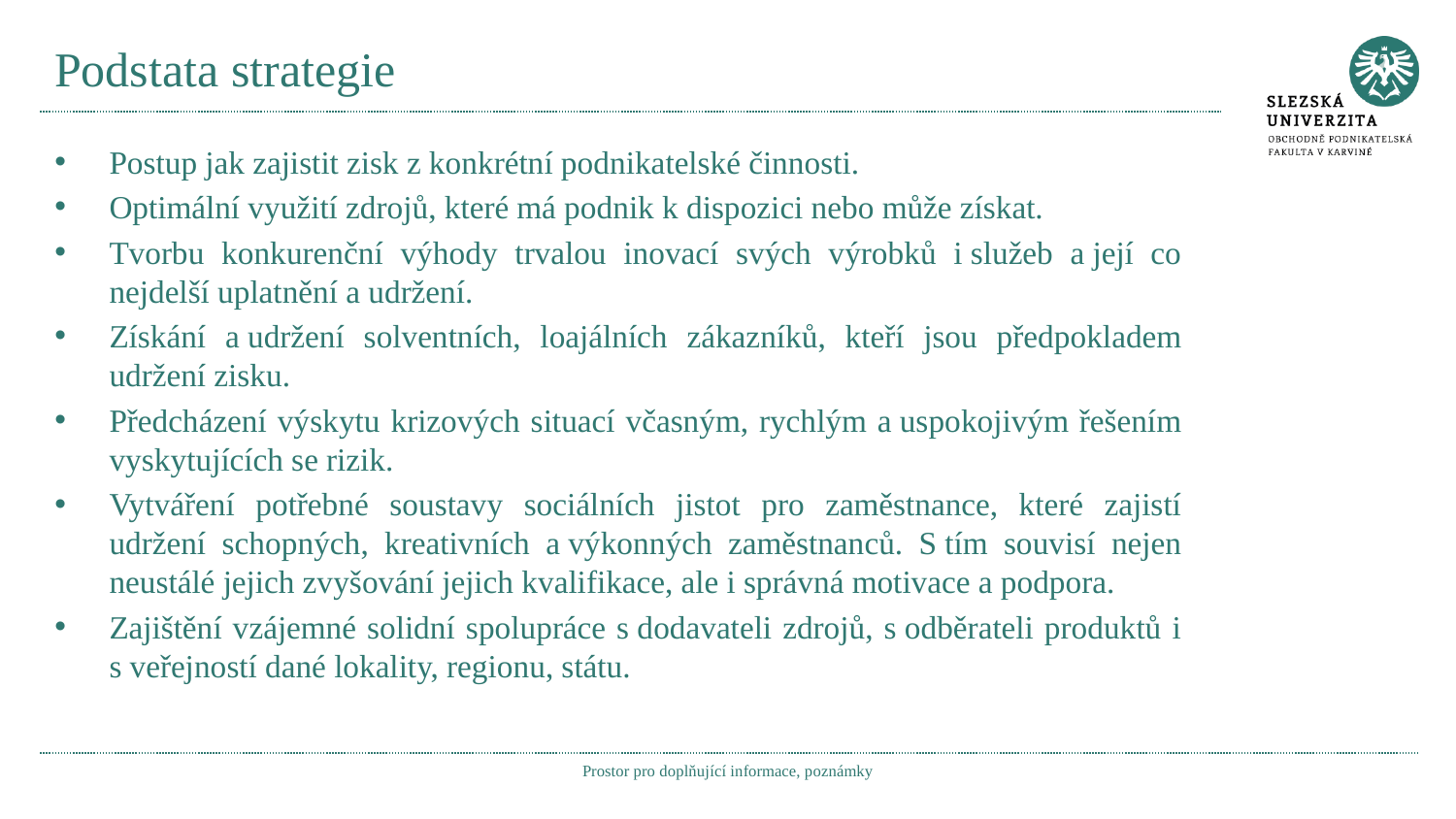

# Podstata strategie
Postup jak zajistit zisk z konkrétní podnikatelské činnosti.
Optimální využití zdrojů, které má podnik k dispozici nebo může získat.
Tvorbu konkurenční výhody trvalou inovací svých výrobků i služeb a její co nejdelší uplatnění a udržení.
Získání a udržení solventních, loajálních zákazníků, kteří jsou předpokladem udržení zisku.
Předcházení výskytu krizových situací včasným, rychlým a uspokojivým řešením vyskytujících se rizik.
Vytváření potřebné soustavy sociálních jistot pro zaměstnance, které zajistí udržení schopných, kreativních a výkonných zaměstnanců. S tím souvisí nejen neustálé jejich zvyšování jejich kvalifikace, ale i správná motivace a podpora.
Zajištění vzájemné solidní spolupráce s dodavateli zdrojů, s odběrateli produktů i s veřejností dané lokality, regionu, státu.

Prostor pro doplňující informace, poznámky